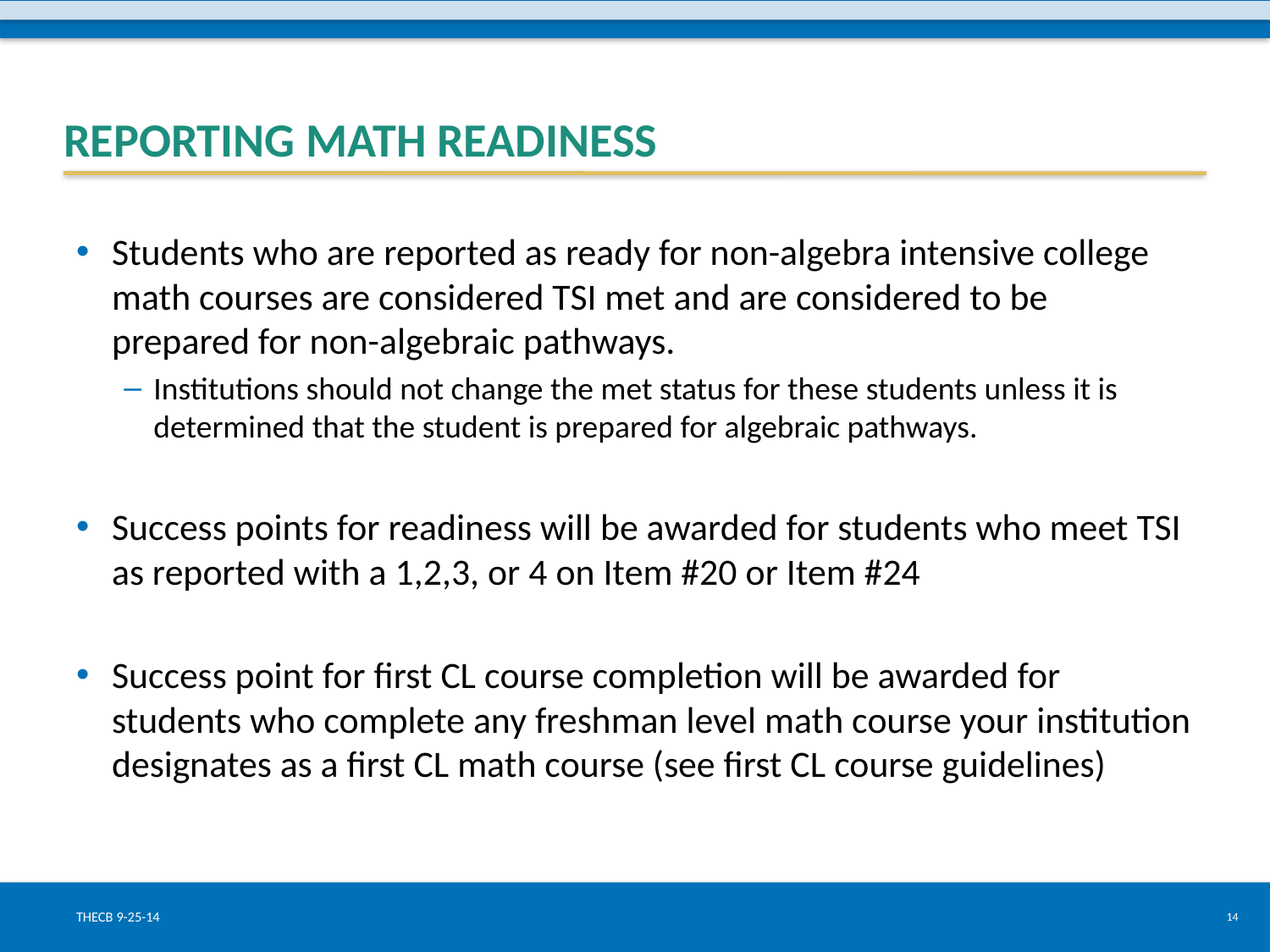

# Reporting math readiness
Students who are reported as ready for non-algebra intensive college math courses are considered TSI met and are considered to be prepared for non-algebraic pathways.
Institutions should not change the met status for these students unless it is determined that the student is prepared for algebraic pathways.

Success points for readiness will be awarded for students who meet TSI as reported with a 1,2,3, or 4 on Item #20 or Item #24

Success point for first CL course completion will be awarded for students who complete any freshman level math course your institution designates as a first CL math course (see first CL course guidelines)
THECB 9-25-14
14